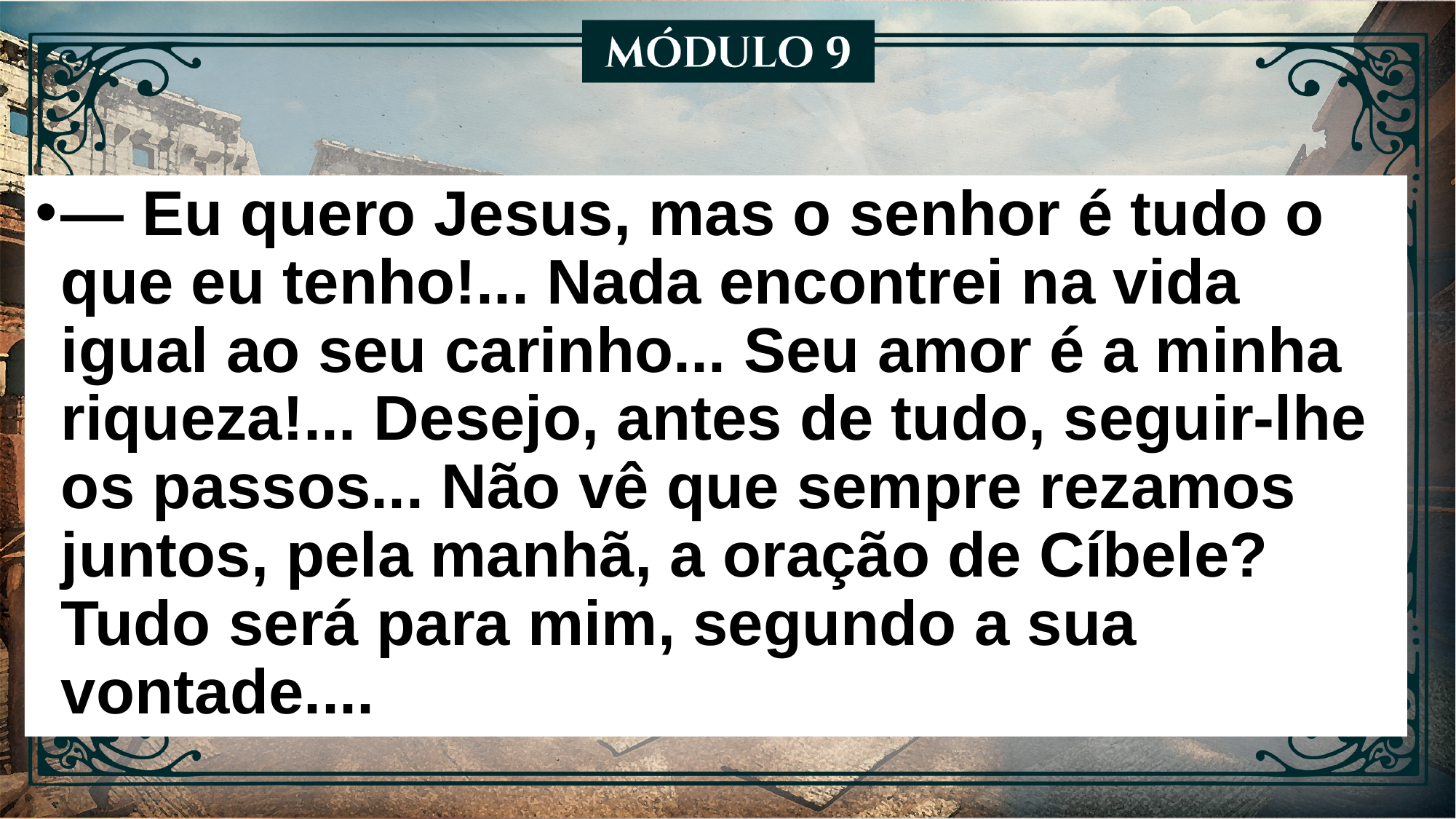

— Eu quero Jesus, mas o senhor é tudo o que eu tenho!... Nada encontrei na vida igual ao seu carinho... Seu amor é a minha riqueza!... Desejo, antes de tudo, seguir-lhe os passos... Não vê que sempre rezamos juntos, pela manhã, a oração de Cíbele? Tudo será para mim, segundo a sua vontade....